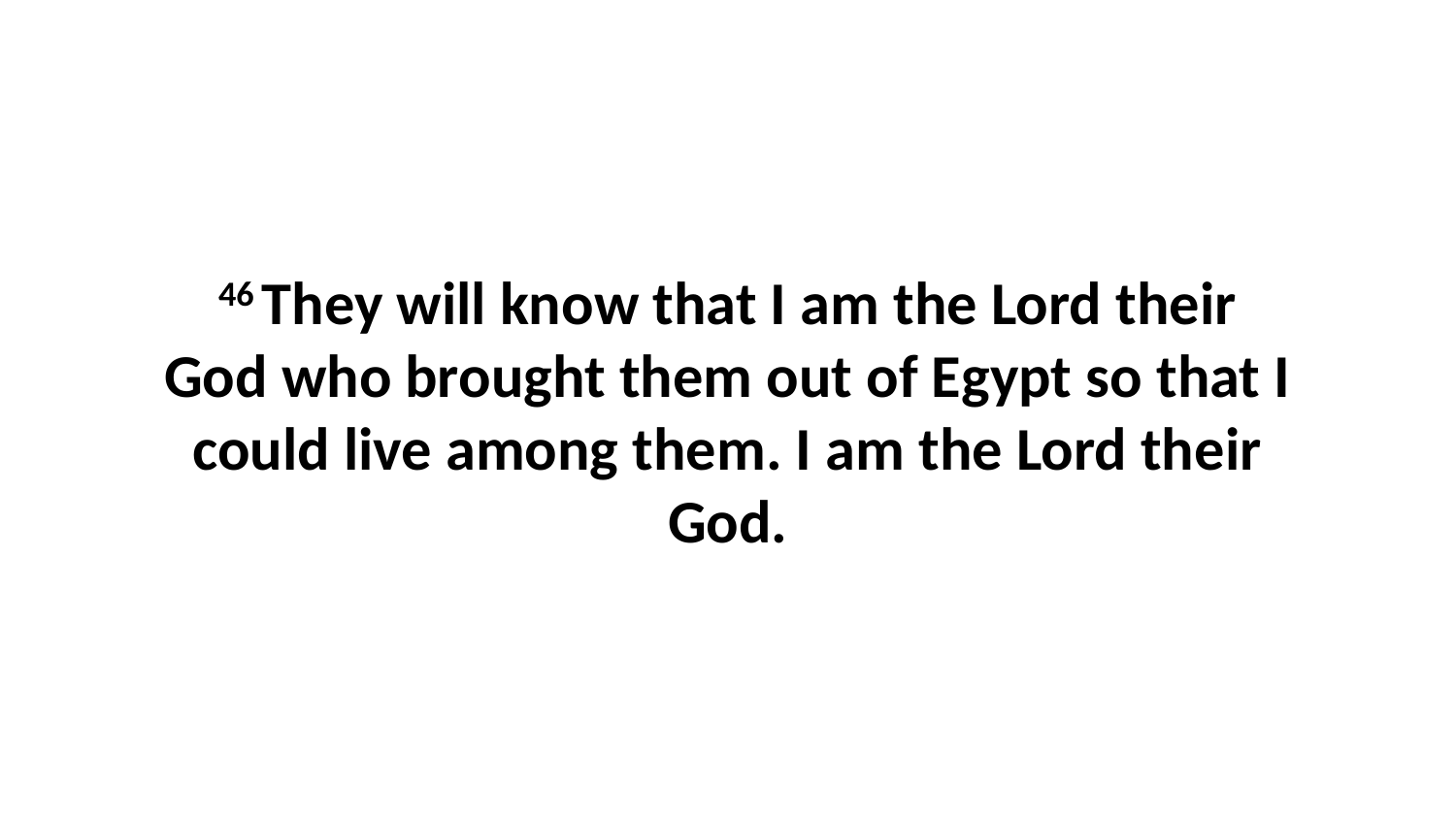

46 They will know that I am the Lord their God who brought them out of Egypt so that I could live among them. I am the Lord their God.